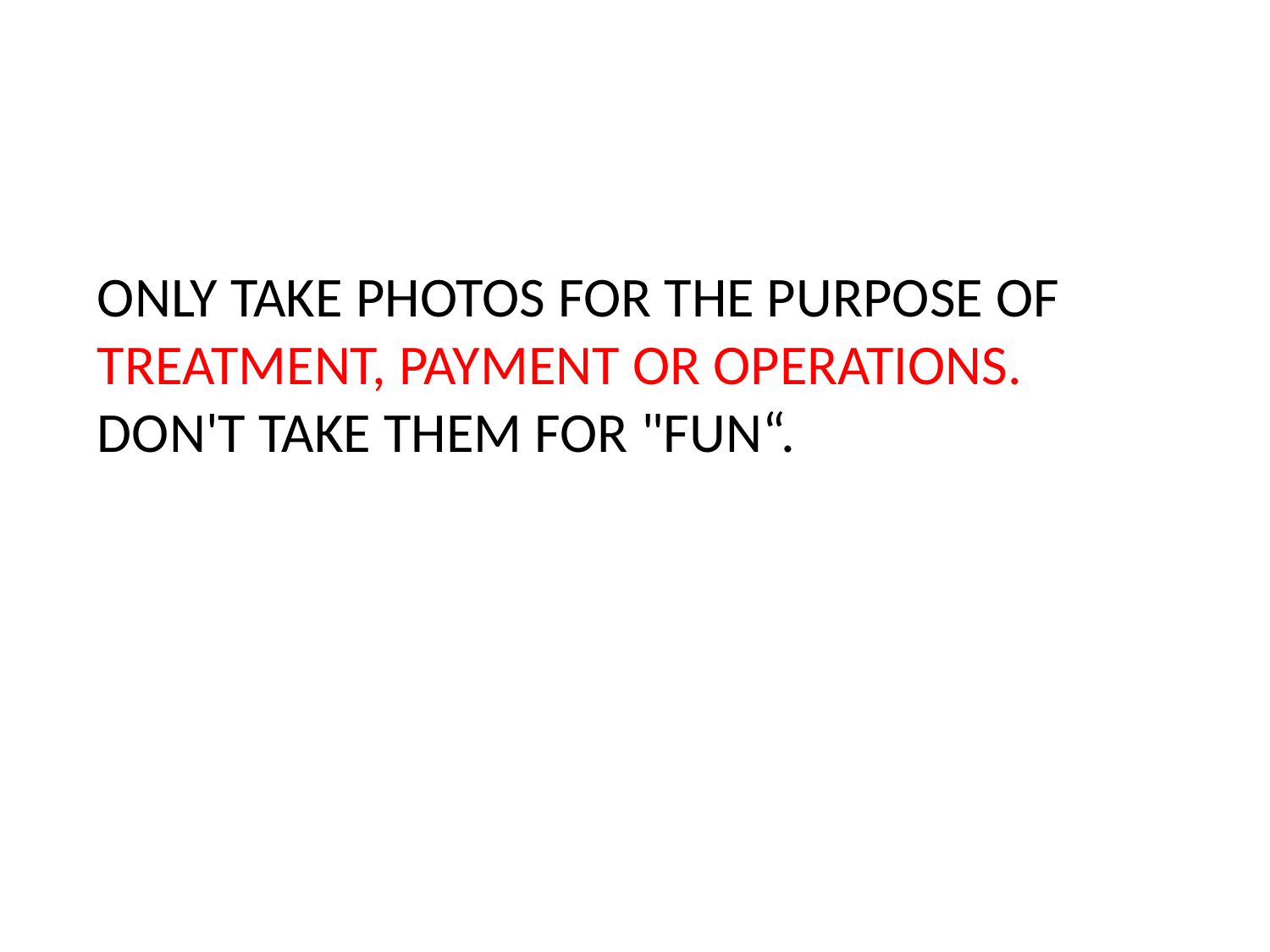

ONLY TAKE PHOTOS FOR THE PURPOSE OF TREATMENT, PAYMENT OR OPERATIONS. DON'T TAKE THEM FOR "FUN“.